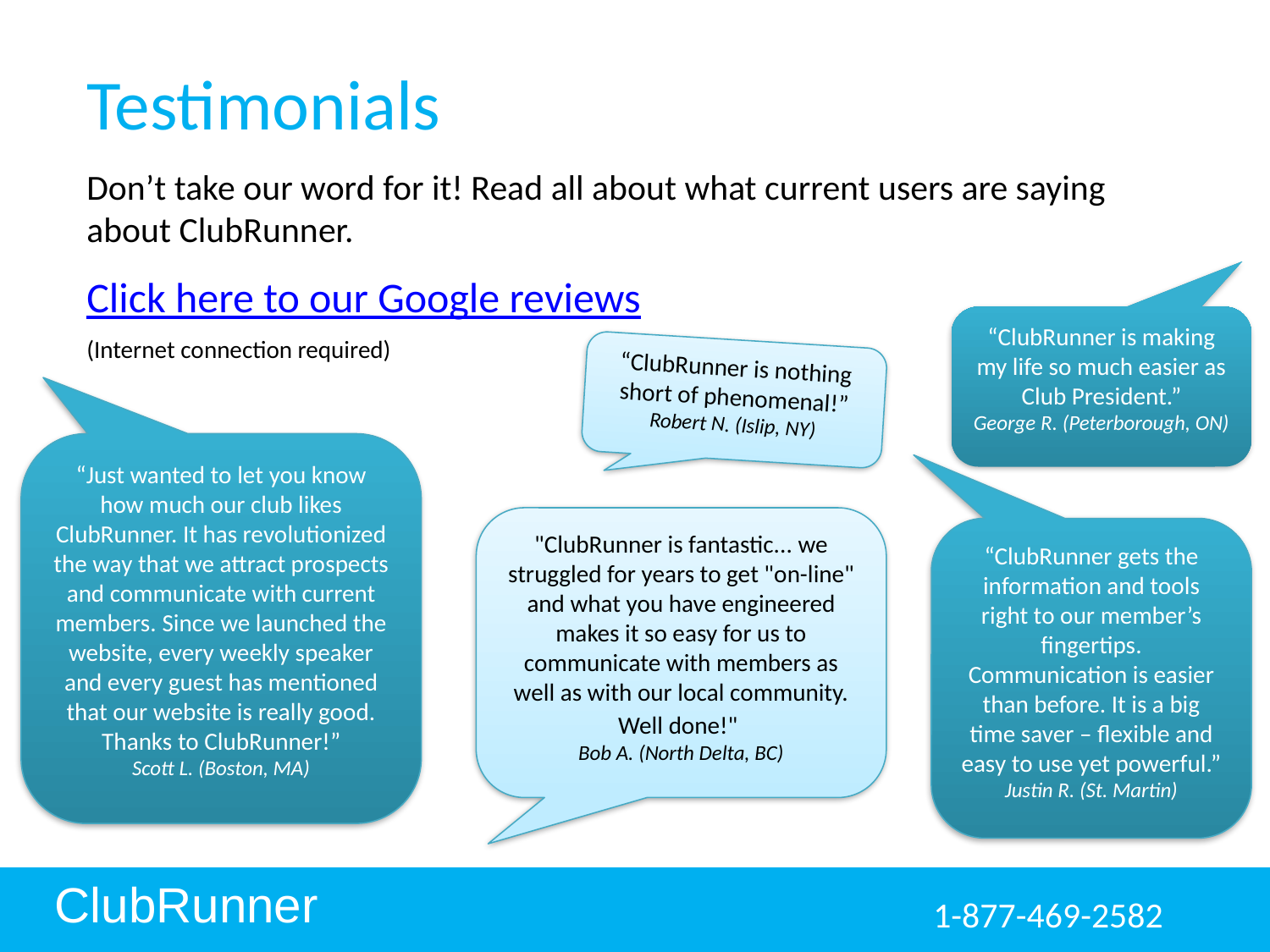

#
Testimonials
Don’t take our word for it! Read all about what current users are saying about ClubRunner.
Click here to our Google reviews
(Internet connection required)

“ClubRunner is making my life so much easier as Club President.”
George R. (Peterborough, ON)
“ClubRunner is nothing short of phenomenal!”
Robert N. (Islip, NY)
“Just wanted to let you know how much our club likes ClubRunner. It has revolutionized the way that we attract prospects and communicate with current members. Since we launched the website, every weekly speaker and every guest has mentioned that our website is really good. Thanks to ClubRunner!”
Scott L. (Boston, MA)
"ClubRunner is fantastic... we struggled for years to get "on-line" and what you have engineered makes it so easy for us to communicate with members as well as with our local community. Well done!"
Bob A. (North Delta, BC)
“ClubRunner gets the information and tools right to our member’s fingertips. Communication is easier than before. It is a big time saver – flexible and easy to use yet powerful.”
Justin R. (St. Martin)

ClubRunner
1-877-4MY-CLUB
1-877-469-2582